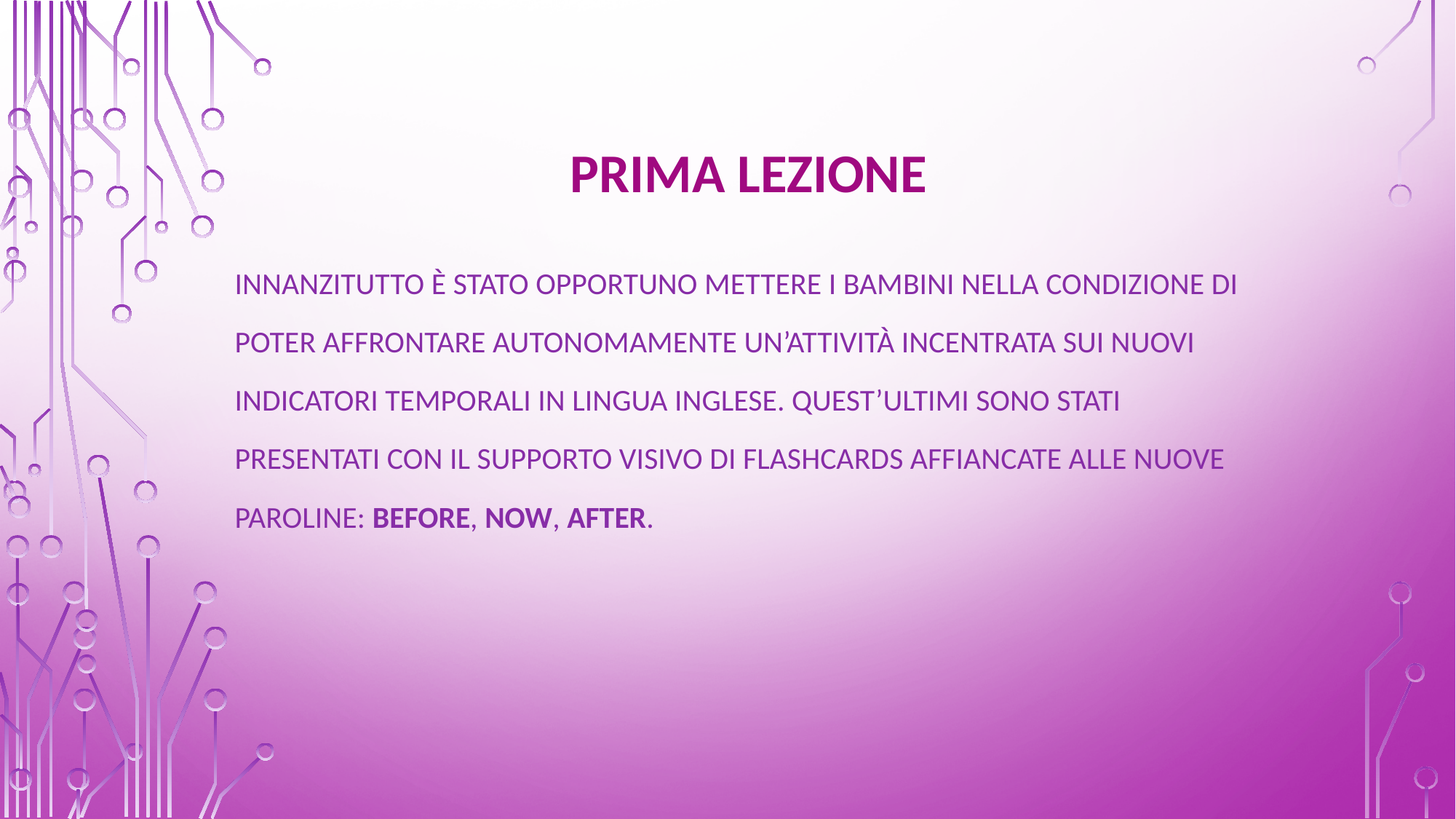

# Prima lezione
Innanzitutto è stato opportuno mettere i bambini nella condizione di poter affrontare autonomamente un’attività incentrata sui nuovi indicatori temporali in lingua inglese. Quest’ultimi sono stati presentati con il supporto visivo di flashcards affiancate alle nuove paroline: before, now, after.